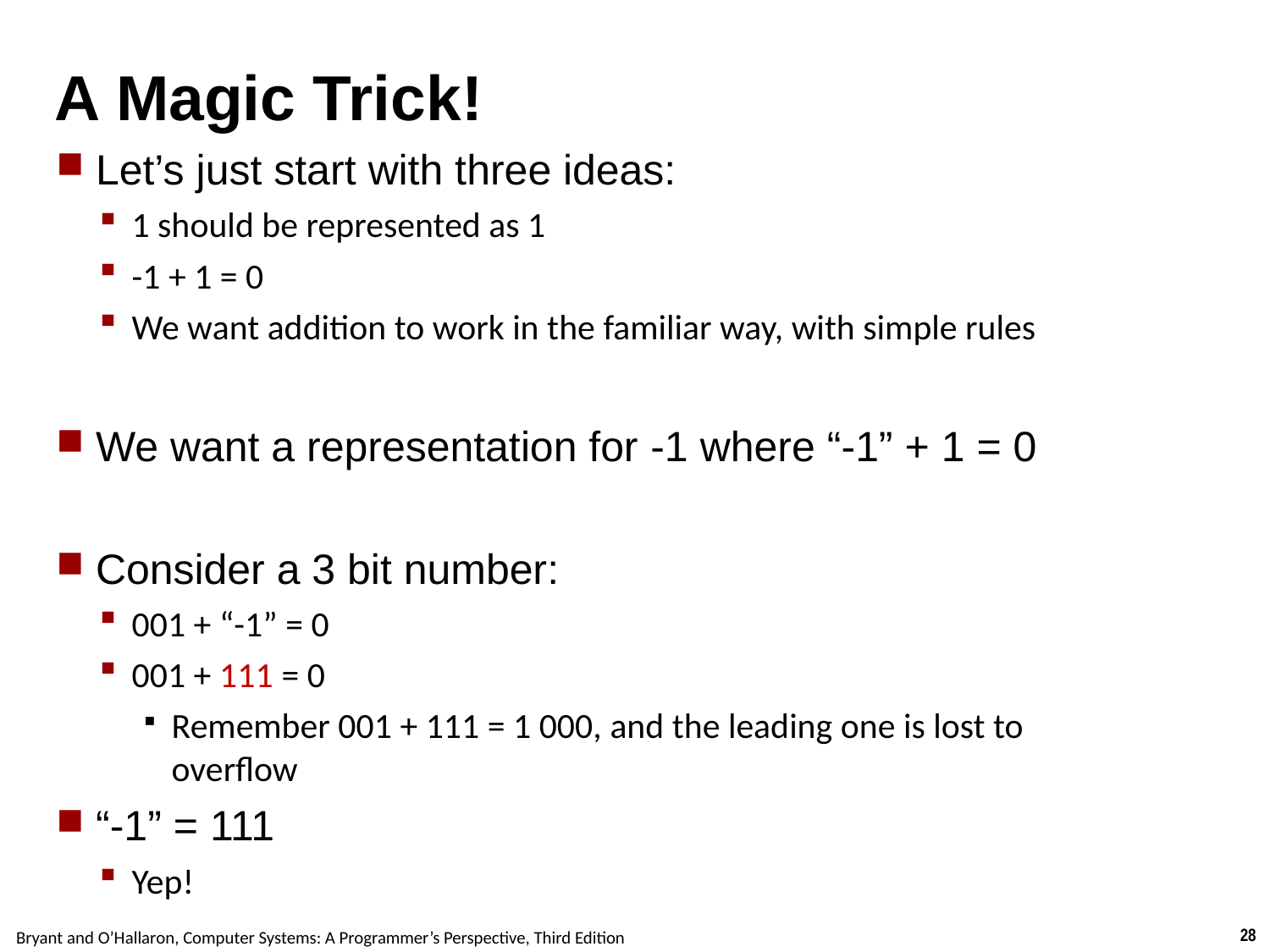

# A Magic Trick!
Let’s just start with three ideas:
1 should be represented as 1
-1 + 1 = 0
We want addition to work in the familiar way, with simple rules

We want a representation for -1 where “-1” + 1 = 0

Consider a 3 bit number:
001 + “-1” = 0
001 + 111 = 0
Remember 001 + 111 = 1 000, and the leading one is lost to overflow
“-1” = 111
Yep!